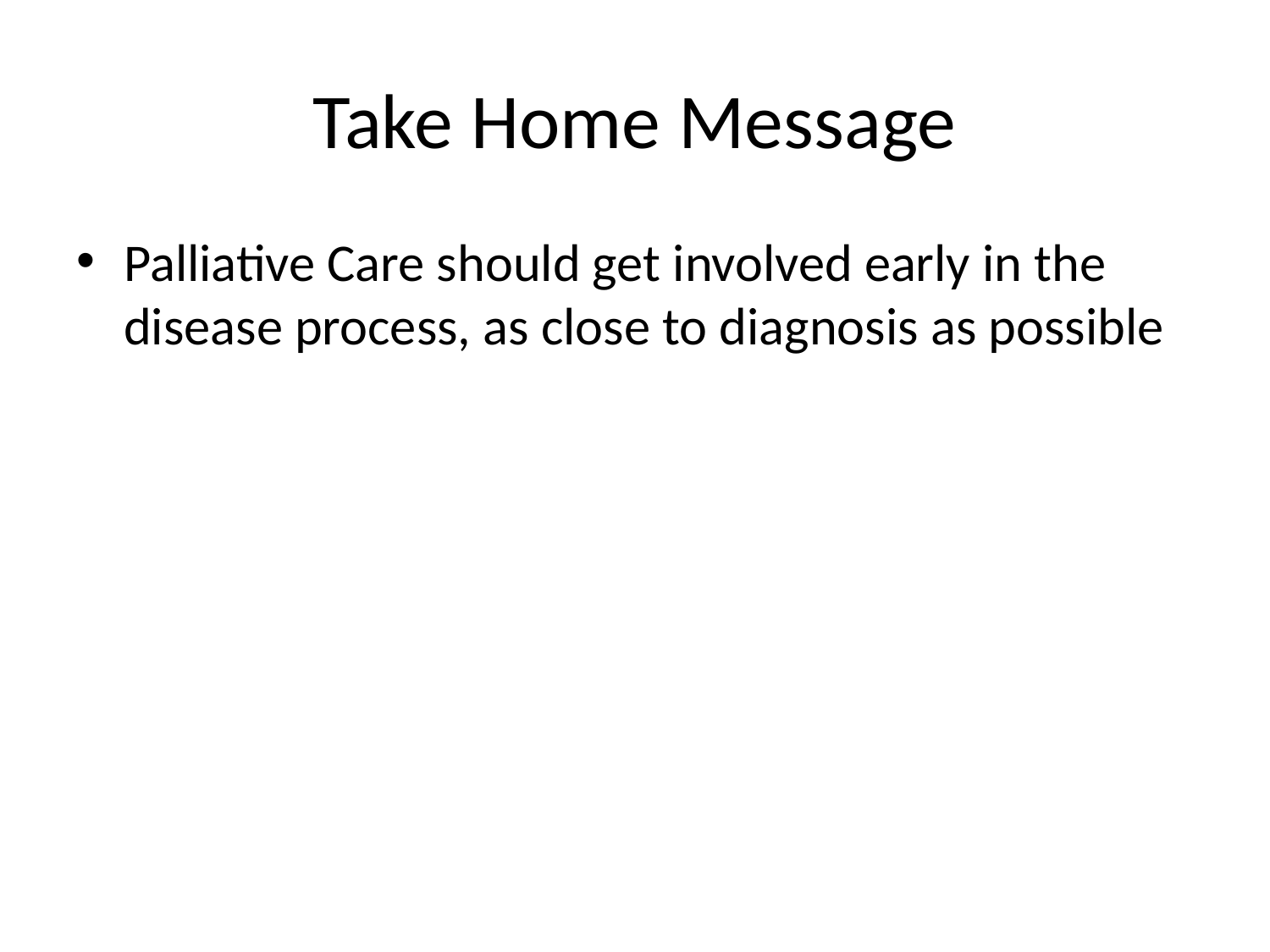

# Take Home Message
Palliative Care should get involved early in the disease process, as close to diagnosis as possible